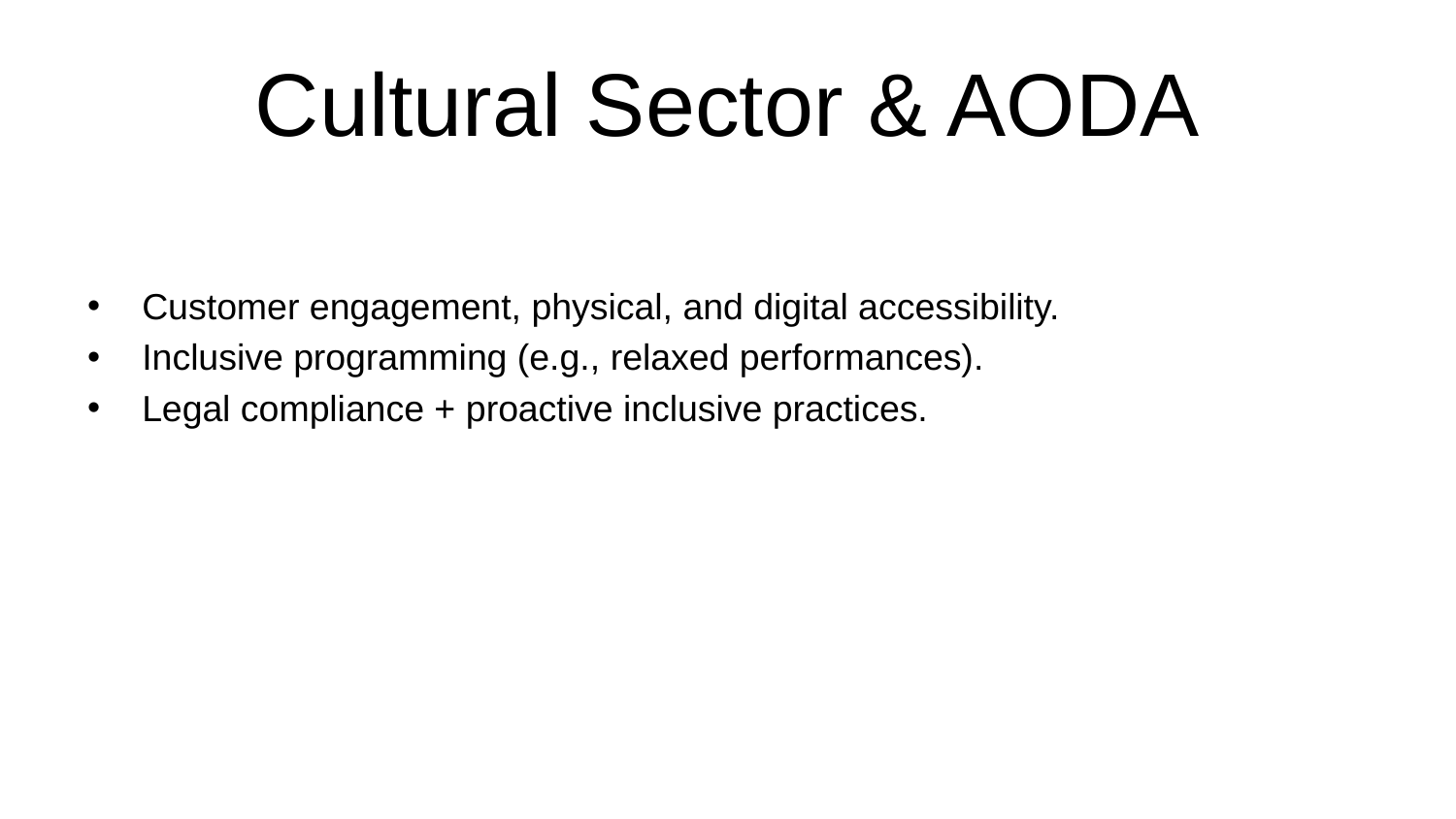

# Cultural Sector & AODA

Customer engagement, physical, and digital accessibility.
Inclusive programming (e.g., relaxed performances).
Legal compliance + proactive inclusive practices.